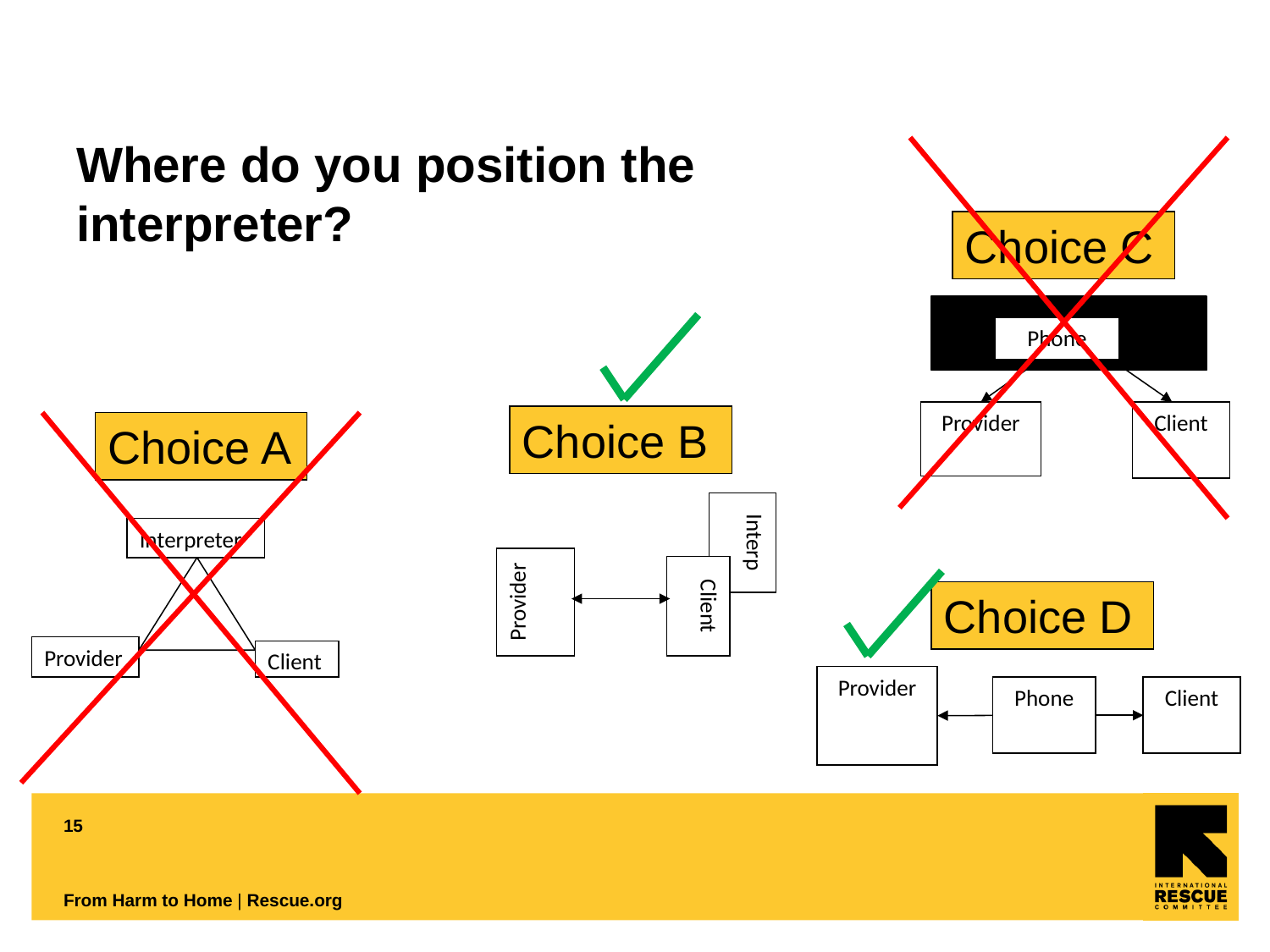

# Where do you position the interpreter?
Choice C

Phone
Provider
Client
Choice B
Choice A
Interp
Interpreter

Provider
Client
Provider
Client
Choice D
Provider
Phone
Client